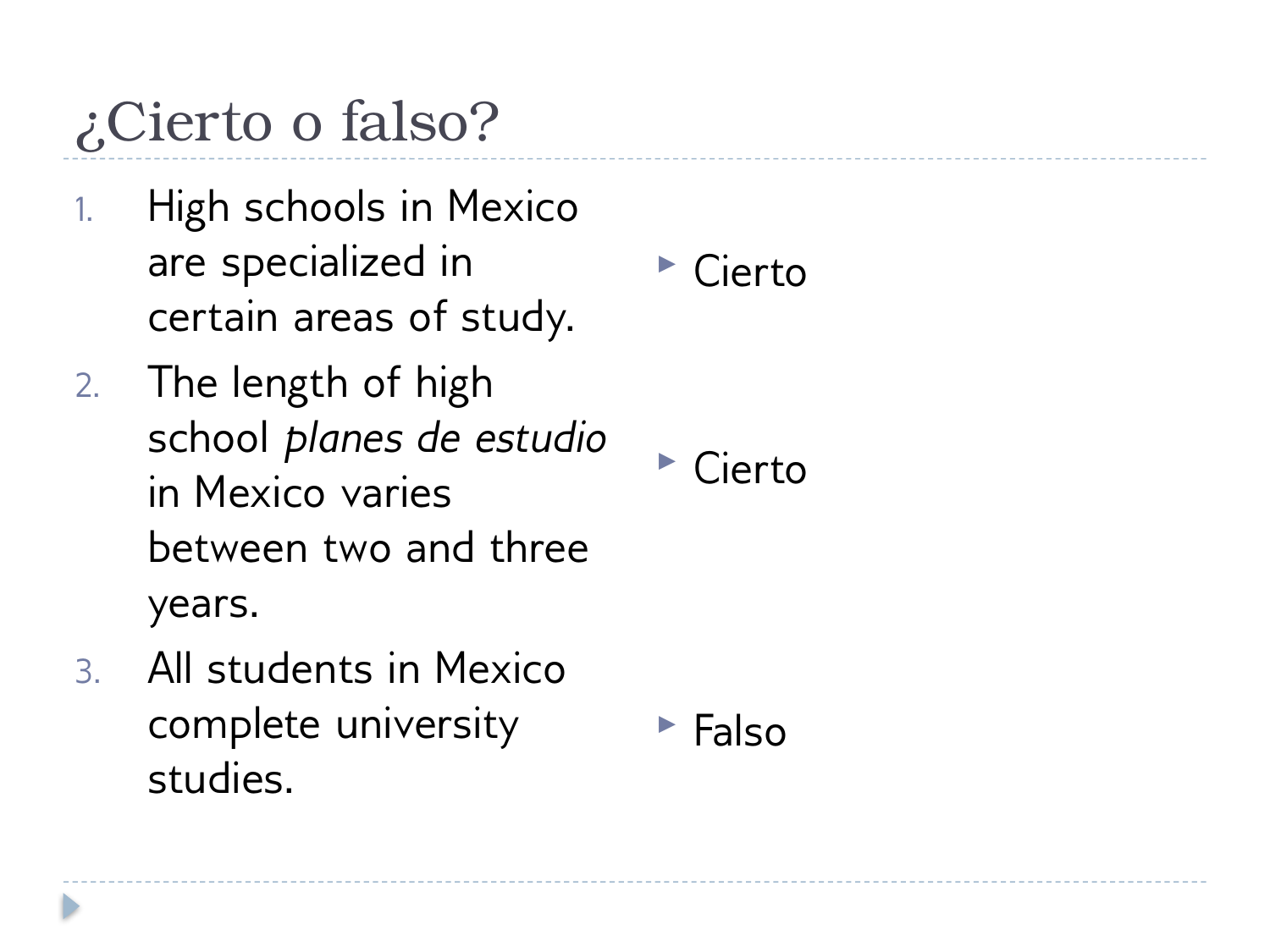

# ¿Cierto o falso?

Cierto

Cierto

Falso
High schools in Mexico are specialized in certain areas of study.
The length of high school planes de estudio in Mexico varies between two and three years.
All students in Mexico complete university studies.